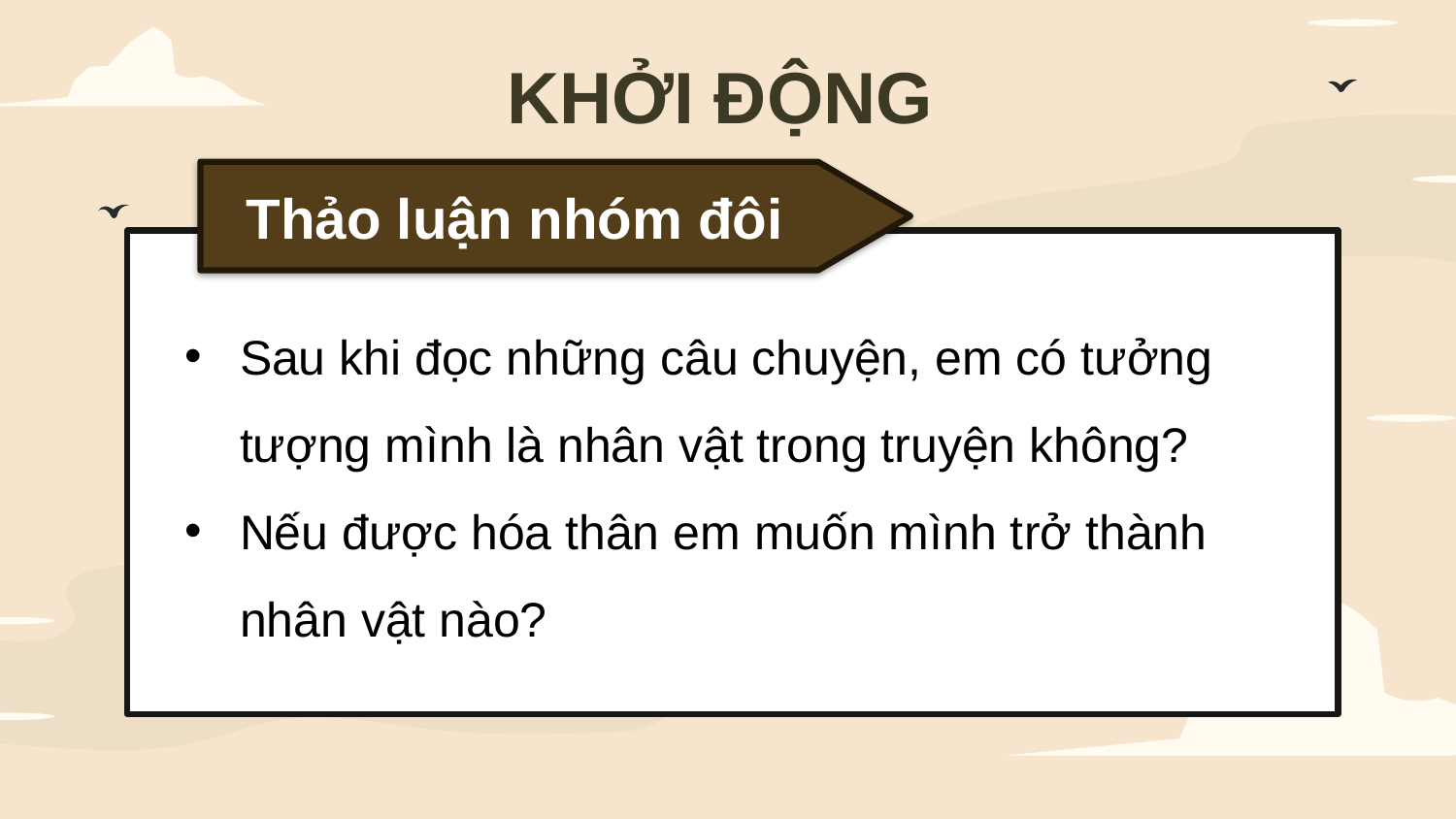

KHỞI ĐỘNG
  Thảo luận nhóm đôi
Sau khi đọc những câu chuyện, em có tưởng tượng mình là nhân vật trong truyện không?
Nếu được hóa thân em muốn mình trở thành nhân vật nào?